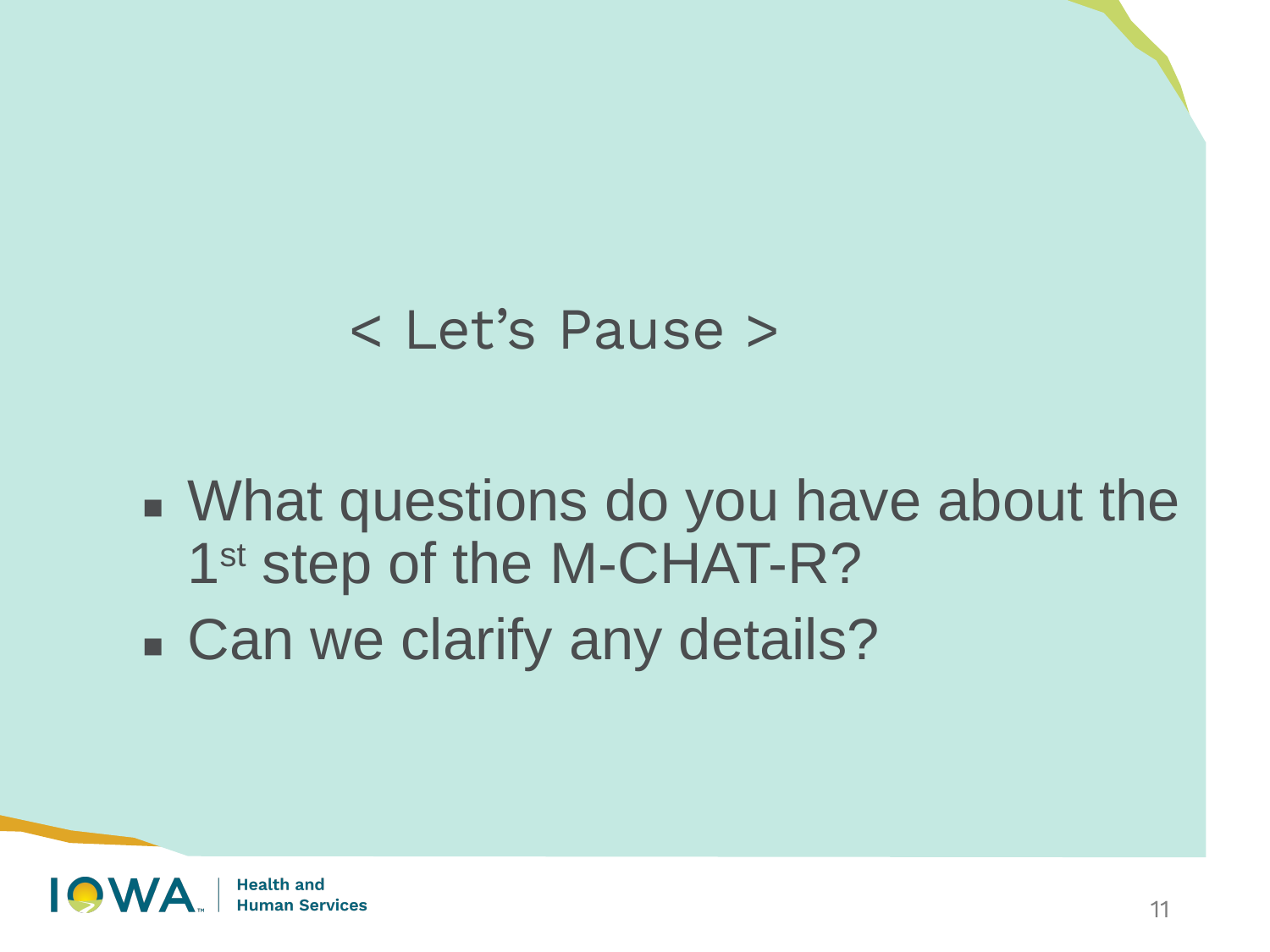

# < Let’s Pause >

What questions do you have about the 1st step of the M-CHAT-R?
Can we clarify any details?
11